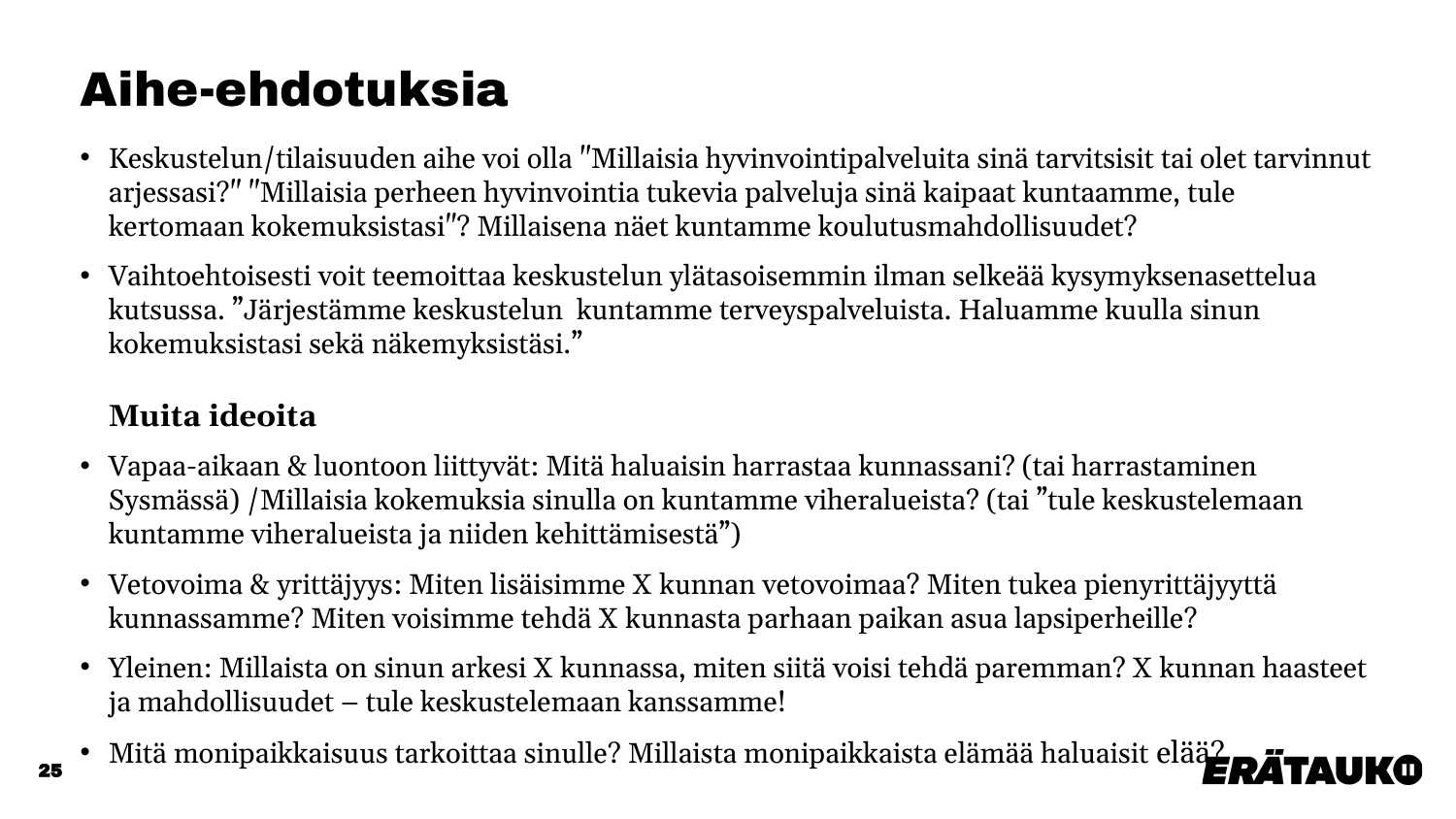

# Aihe-ehdotuksia
Keskustelun/tilaisuuden aihe voi olla "Millaisia hyvinvointipalveluita sinä tarvitsisit tai olet tarvinnut arjessasi?" "Millaisia perheen hyvinvointia tukevia palveluja sinä kaipaat kuntaamme, tule kertomaan kokemuksistasi"? Millaisena näet kuntamme koulutusmahdollisuudet?
Vaihtoehtoisesti voit teemoittaa keskustelun ylätasoisemmin ilman selkeää kysymyksenasettelua kutsussa. ”Järjestämme keskustelun  kuntamme terveyspalveluista. Haluamme kuulla sinun kokemuksistasi sekä näkemyksistäsi.”
Muita ideoita
Vapaa-aikaan & luontoon liittyvät: Mitä haluaisin harrastaa kunnassani? (tai harrastaminen Sysmässä) /Millaisia kokemuksia sinulla on kuntamme viheralueista? (tai ”tule keskustelemaan kuntamme viheralueista ja niiden kehittämisestä”)
Vetovoima & yrittäjyys: Miten lisäisimme X kunnan vetovoimaa? Miten tukea pienyrittäjyyttä kunnassamme? Miten voisimme tehdä X kunnasta parhaan paikan asua lapsiperheille?
Yleinen: Millaista on sinun arkesi X kunnassa, miten siitä voisi tehdä paremman? X kunnan haasteet ja mahdollisuudet – tule keskustelemaan kanssamme!
Mitä monipaikkaisuus tarkoittaa sinulle? Millaista monipaikkaista elämää haluaisit elää?
25